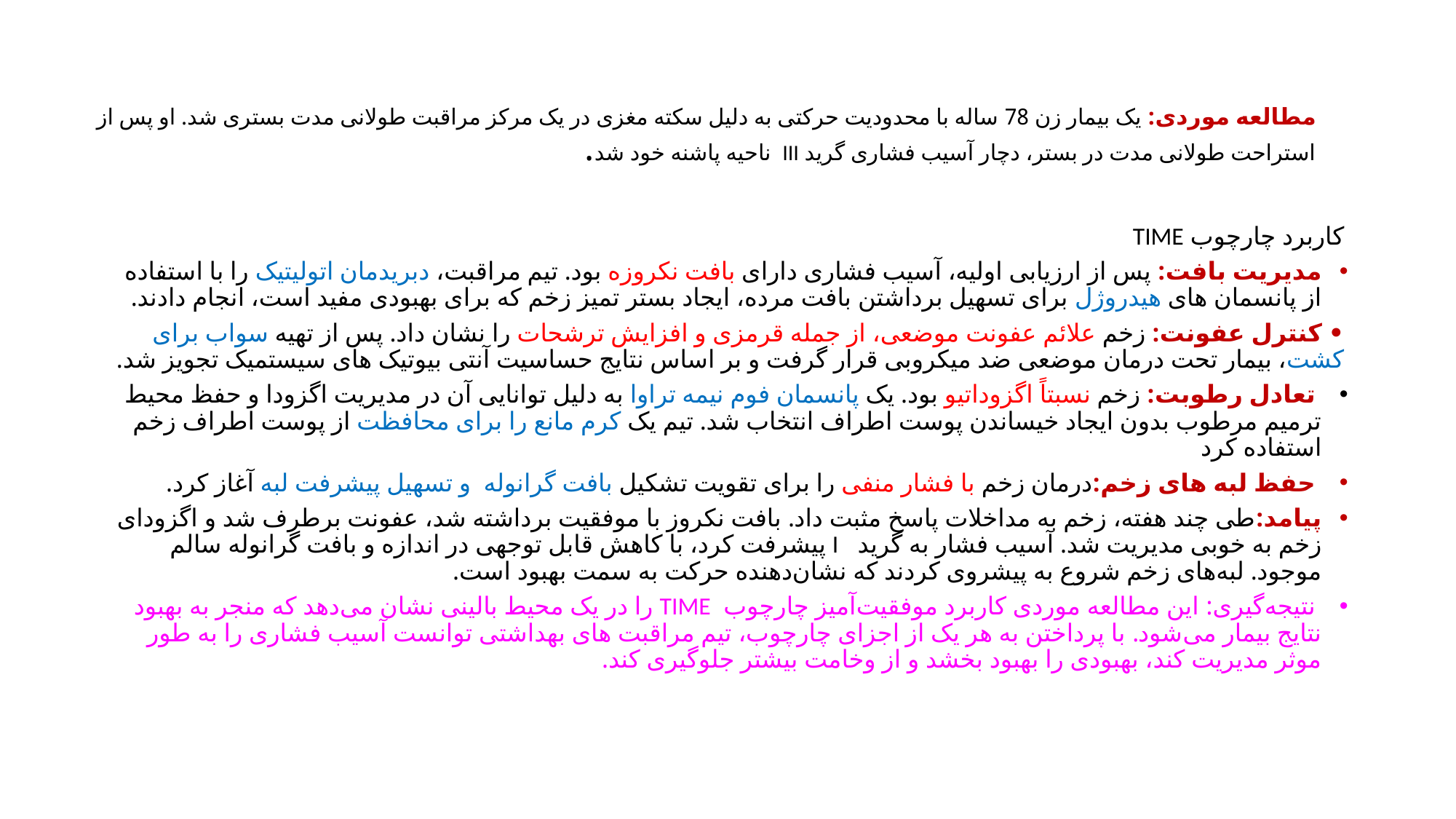

# مطالعه موردی: یک بیمار زن 78 ساله با محدودیت حرکتی به دلیل سکته مغزی در یک مرکز مراقبت طولانی مدت بستری شد. او پس از استراحت طولانی مدت در بستر، دچار آسیب فشاری گرید III  ناحیه پاشنه خود شد.
کاربرد چارچوب TIME
مدیریت بافت: پس از ارزیابی اولیه، آسیب فشاری دارای بافت نکروزه بود. تیم مراقبت، دبریدمان اتولیتیک را با استفاده از پانسمان های هیدروژل برای تسهیل برداشتن بافت مرده، ایجاد بستر تمیز زخم که برای بهبودی مفید است، انجام دادند.
• کنترل عفونت: زخم علائم عفونت موضعی، از جمله قرمزی و افزایش ترشحات را نشان داد. پس از تهیه سواب برای کشت، بیمار تحت درمان موضعی ضد میکروبی قرار گرفت و بر اساس نتایج حساسیت آنتی بیوتیک های سیستمیک تجویز شد.
 تعادل رطوبت: زخم نسبتاً اگزوداتیو بود. یک پانسمان فوم نیمه تراوا به دلیل توانایی آن در مدیریت اگزودا و حفظ محیط ترمیم مرطوب بدون ایجاد خیساندن پوست اطراف انتخاب شد. تیم یک کرم مانع را برای محافظت از پوست اطراف زخم استفاده کرد
 حفظ لبه های زخم:درمان زخم با فشار منفی را برای تقویت تشکیل بافت گرانوله  و تسهیل پیشرفت لبه آغاز کرد.
پیامد:طی چند هفته، زخم به مداخلات پاسخ مثبت داد. بافت نکروز با موفقیت برداشته شد، عفونت برطرف شد و اگزودای زخم به خوبی مدیریت شد. آسیب فشار به گرید   I پیشرفت کرد، با کاهش قابل توجهی در اندازه و بافت گرانوله سالم موجود. لبه‌های زخم شروع به پیشروی کردند که نشان‌دهنده حرکت به سمت بهبود است.
 نتیجه‌گیری: این مطالعه موردی کاربرد موفقیت‌آمیز چارچوب  TIME را در یک محیط بالینی نشان می‌دهد که منجر به بهبود نتایج بیمار می‌شود. با پرداختن به هر یک از اجزای چارچوب، تیم مراقبت های بهداشتی توانست آسیب فشاری را به طور موثر مدیریت کند، بهبودی را بهبود بخشد و از وخامت بیشتر جلوگیری کند.